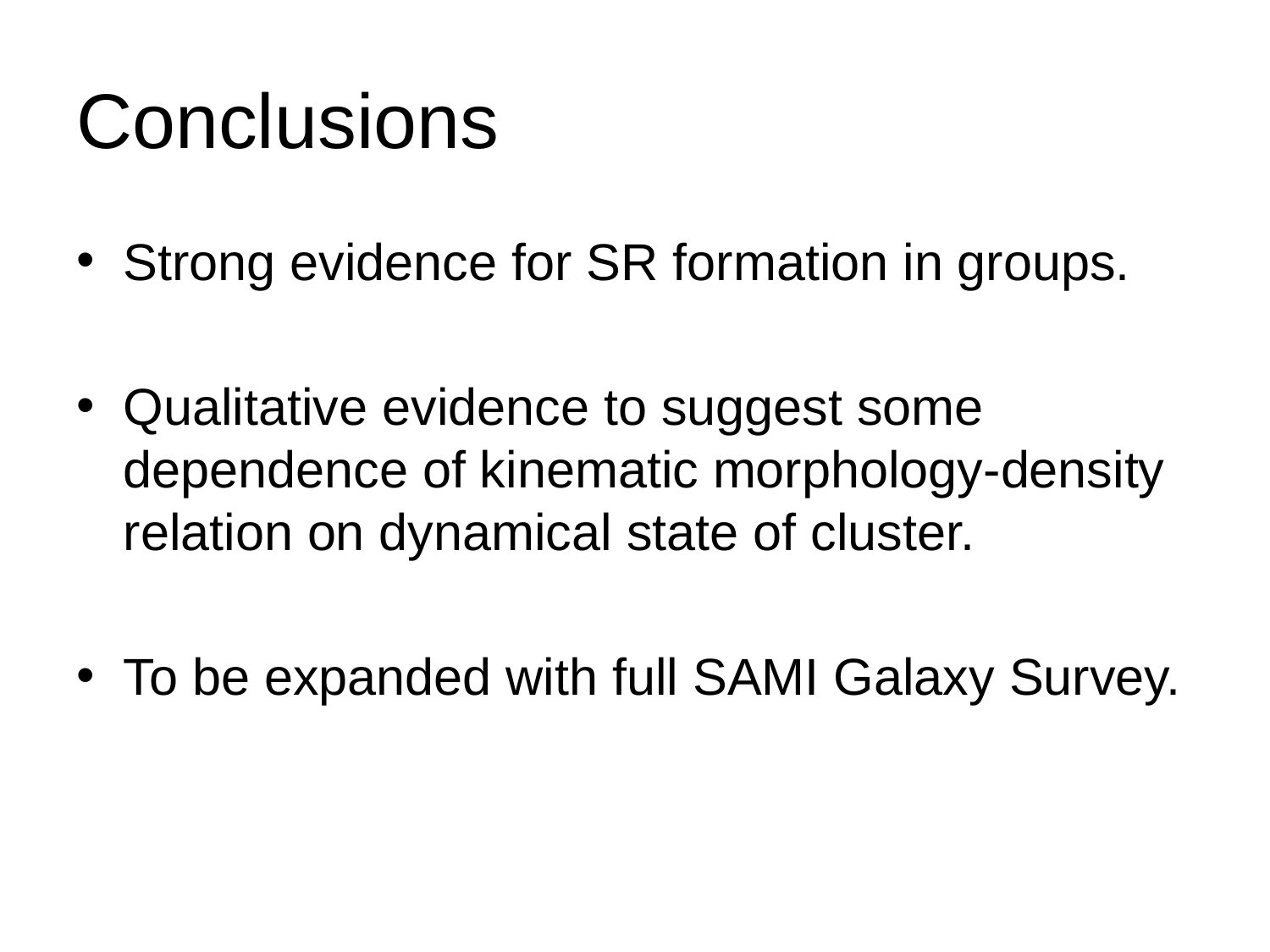

# Conclusions
Strong evidence for SR formation in groups.

Qualitative evidence to suggest some dependence of kinematic morphology-density relation on dynamical state of cluster.

To be expanded with full SAMI Galaxy Survey.